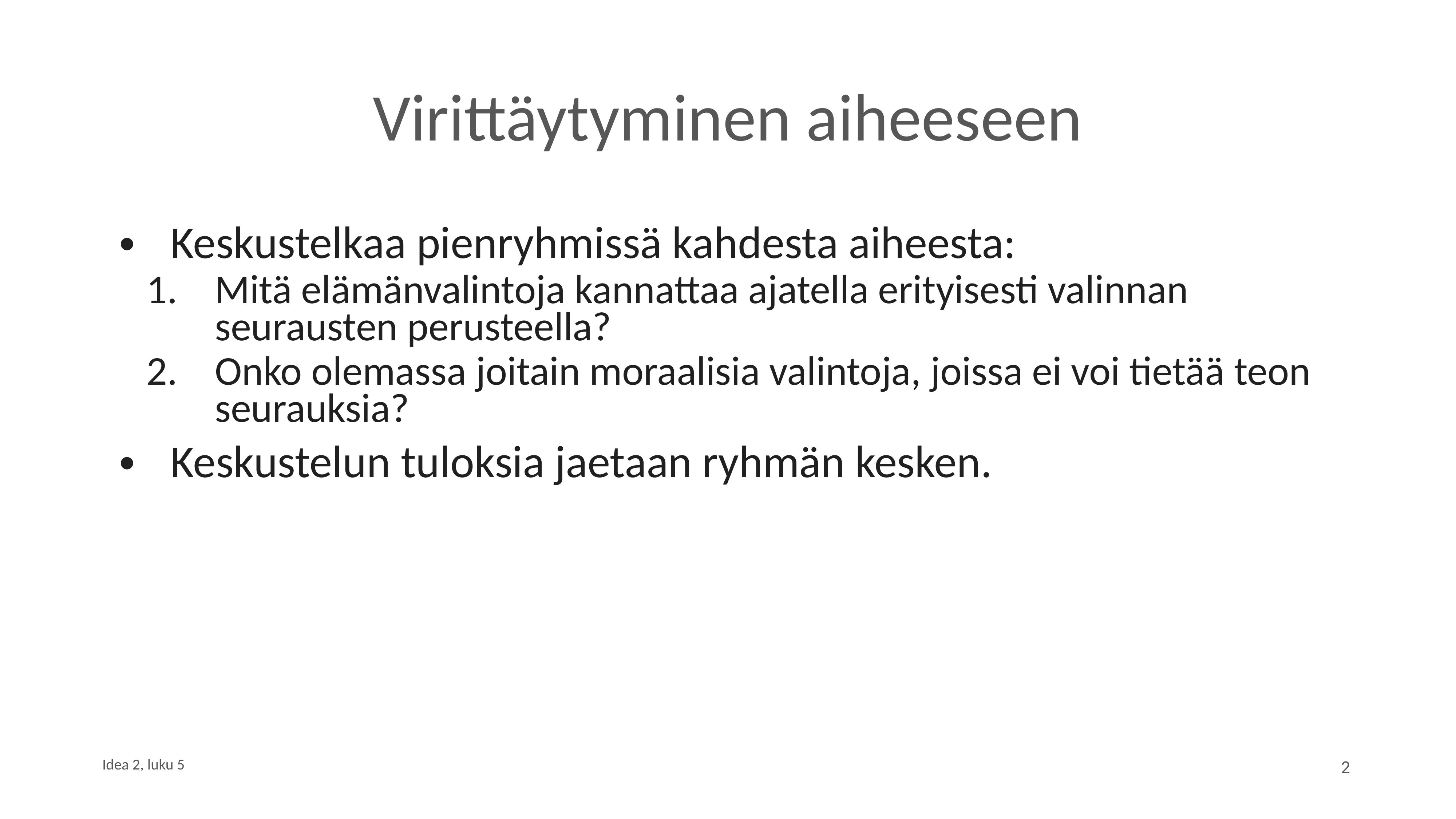

# Virittäytyminen aiheeseen
Keskustelkaa pienryhmissä kahdesta aiheesta:
Mitä elämänvalintoja kannattaa ajatella erityisesti valinnan seurausten perusteella?
Onko olemassa joitain moraalisia valintoja, joissa ei voi tietää teon seurauksia?
Keskustelun tuloksia jaetaan ryhmän kesken.
2
Idea 2, luku 5